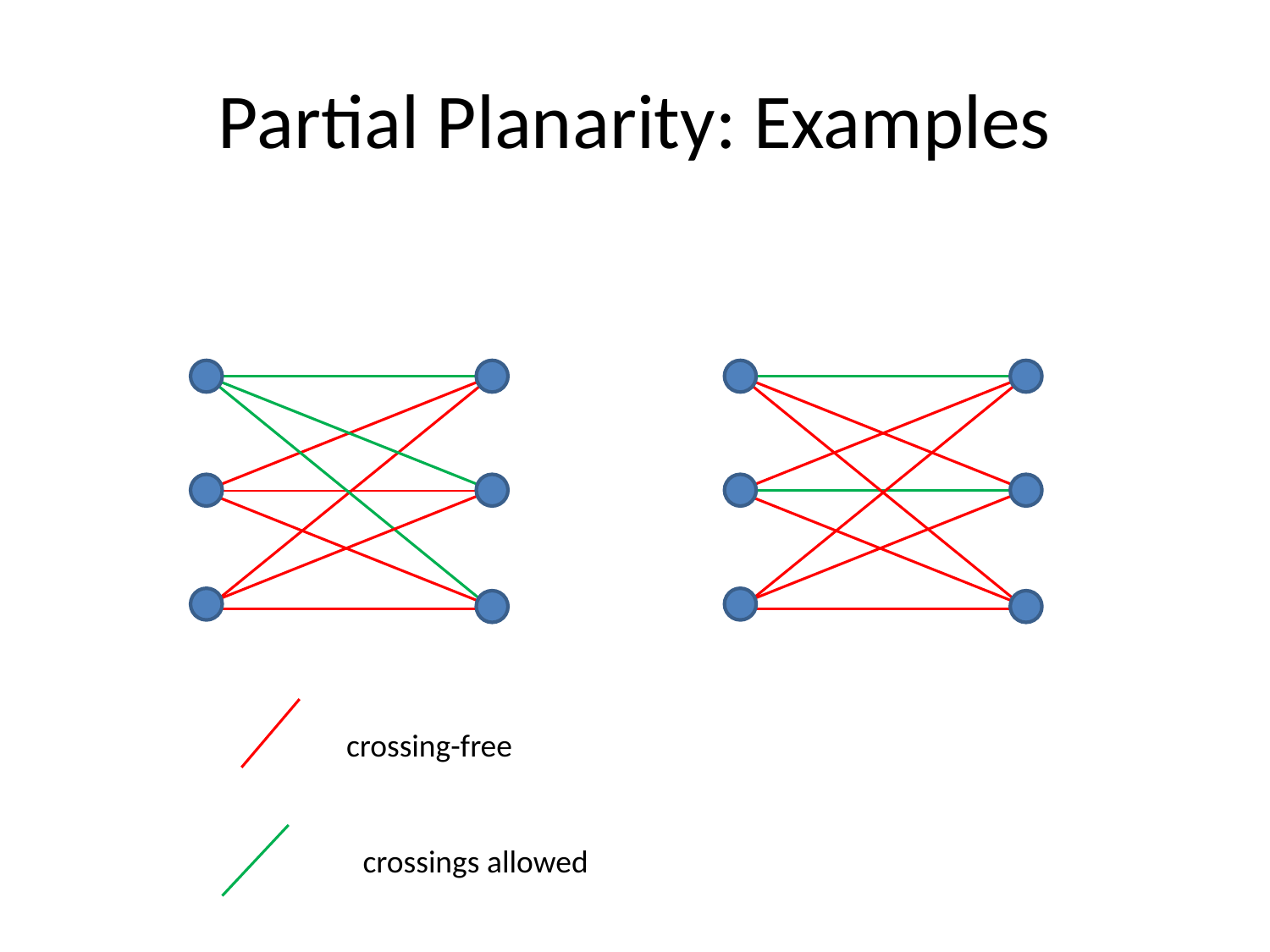

# Partial Planarity: Examples

crossing-free
crossings allowed